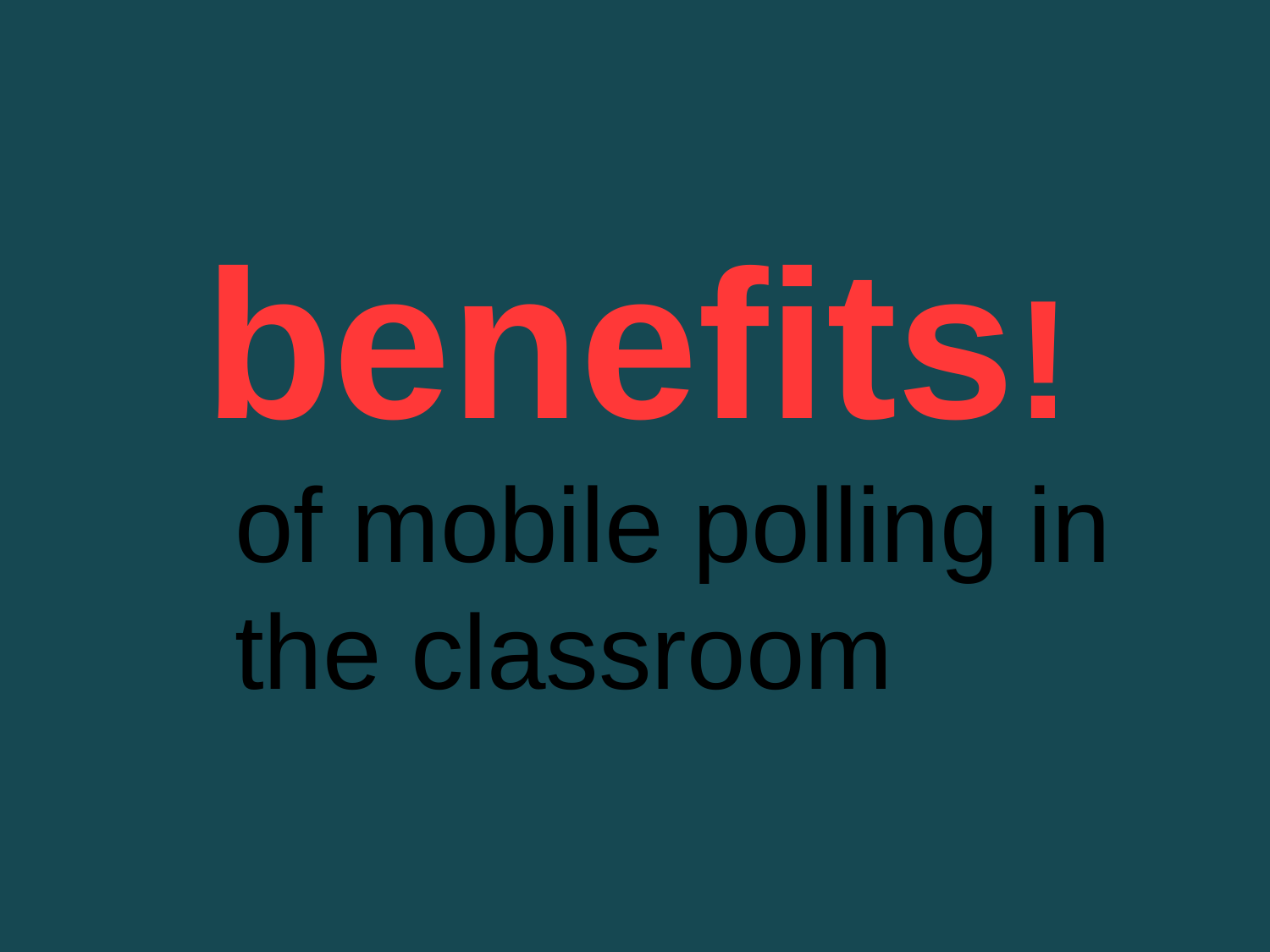

benefits!
of mobile polling in the classroom